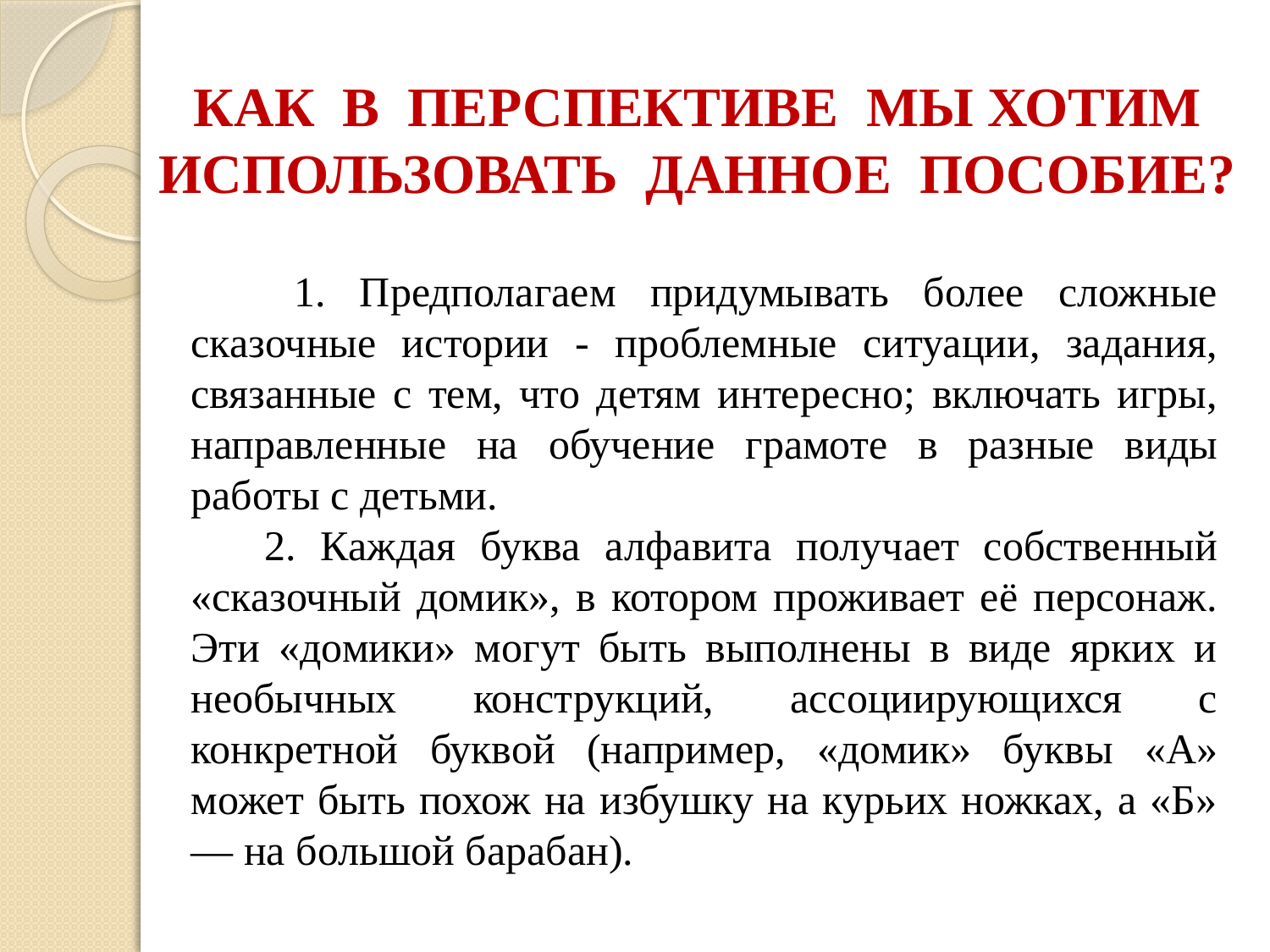

# КАК  В  ПЕРСПЕКТИВЕ  МЫ ХОТИМ  ИСПОЛЬЗОВАТЬ  ДАННОЕ  ПОСОБИЕ?
   1. Предполагаем придумывать более сложные сказочные истории - проблемные ситуации, задания, связанные с тем, что детям интересно; включать игры, направленные на обучение грамоте в разные виды работы с детьми.
   2. Каждая буква алфавита получает собственный «сказочный домик», в котором проживает её персонаж. Эти «домики» могут быть выполнены в виде ярких и необычных конструкций, ассоциирующихся с конкретной буквой (например, «домик» буквы «А» может быть похож на избушку на курьих ножках, а «Б» — на большой барабан).